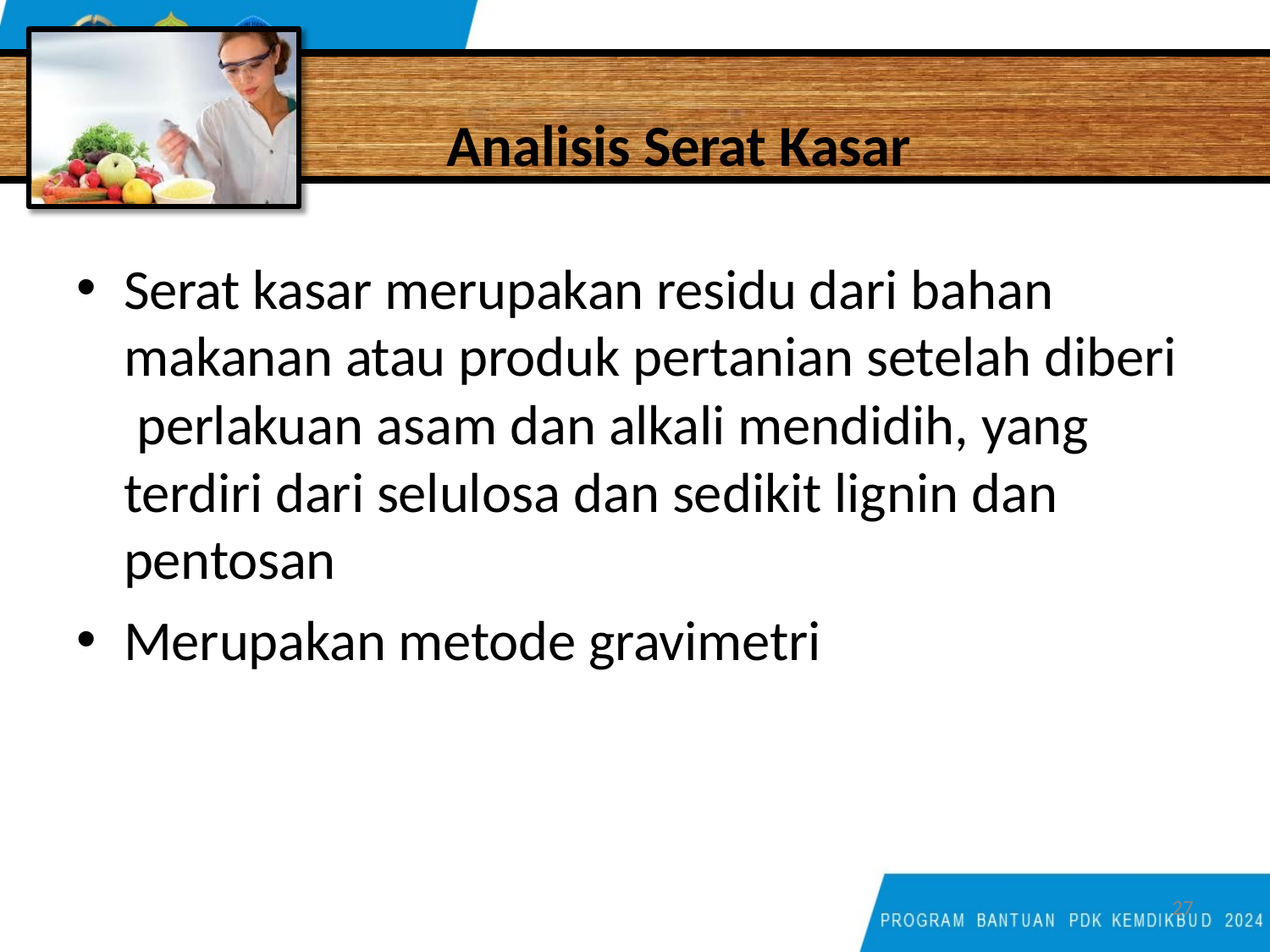

# Analisis Serat Kasar
Penetapan Serat Kasar

Serat kasar merupakan residu dari bahan  makanan atau produk pertanian setelah diberi  perlakuan asam dan alkali mendidih, yang  terdiri dari selulosa dan sedikit lignin dan  pentosan
Merupakan metode gravimetri
27